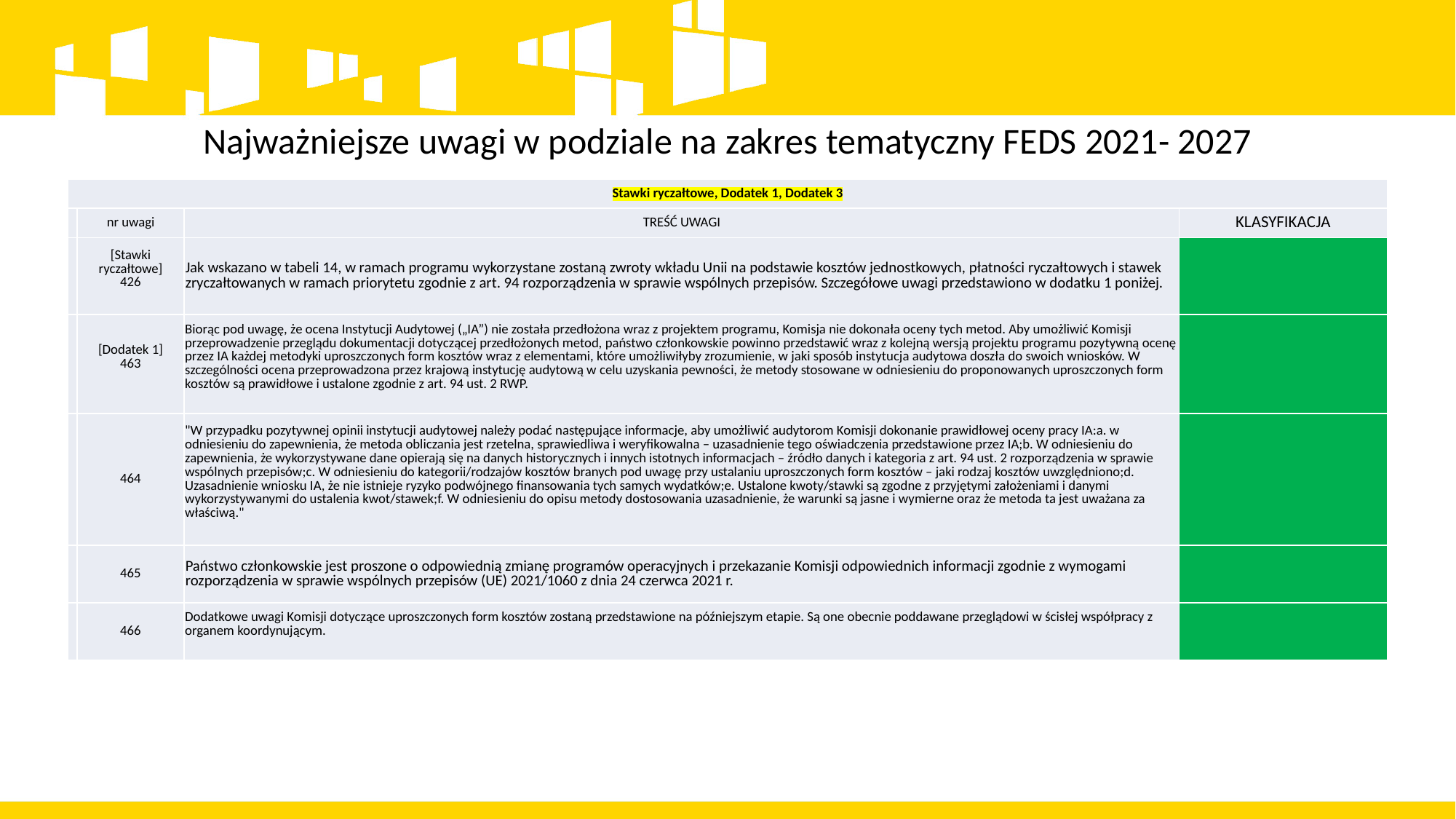

Najważniejsze uwagi w podziale na zakres tematyczny FEDS 2021- 2027

| Stawki ryczałtowe, Dodatek 1, Dodatek 3 |  |  |  |
| --- | --- | --- | --- |
|  | nr uwagi | TREŚĆ UWAGI | KLASYFIKACJA |
|  | [Stawki ryczałtowe] 426 | Jak wskazano w tabeli 14, w ramach programu wykorzystane zostaną zwroty wkładu Unii na podstawie kosztów jednostkowych, płatności ryczałtowych i stawek zryczałtowanych w ramach priorytetu zgodnie z art. 94 rozporządzenia w sprawie wspólnych przepisów. Szczegółowe uwagi przedstawiono w dodatku 1 poniżej. |  |
|  | [Dodatek 1] 463 | Biorąc pod uwagę, że ocena Instytucji Audytowej („IA”) nie została przedłożona wraz z projektem programu, Komisja nie dokonała oceny tych metod. Aby umożliwić Komisji przeprowadzenie przeglądu dokumentacji dotyczącej przedłożonych metod, państwo członkowskie powinno przedstawić wraz z kolejną wersją projektu programu pozytywną ocenę przez IA każdej metodyki uproszczonych form kosztów wraz z elementami, które umożliwiłyby zrozumienie, w jaki sposób instytucja audytowa doszła do swoich wniosków. W szczególności ocena przeprowadzona przez krajową instytucję audytową w celu uzyskania pewności, że metody stosowane w odniesieniu do proponowanych uproszczonych form kosztów są prawidłowe i ustalone zgodnie z art. 94 ust. 2 RWP. |  |
|  | 464 | "W przypadku pozytywnej opinii instytucji audytowej należy podać następujące informacje, aby umożliwić audytorom Komisji dokonanie prawidłowej oceny pracy IA:a. w odniesieniu do zapewnienia, że metoda obliczania jest rzetelna, sprawiedliwa i weryfikowalna – uzasadnienie tego oświadczenia przedstawione przez IA;b. W odniesieniu do zapewnienia, że wykorzystywane dane opierają się na danych historycznych i innych istotnych informacjach – źródło danych i kategoria z art. 94 ust. 2 rozporządzenia w sprawie wspólnych przepisów;c. W odniesieniu do kategorii/rodzajów kosztów branych pod uwagę przy ustalaniu uproszczonych form kosztów – jaki rodzaj kosztów uwzględniono;d. Uzasadnienie wniosku IA, że nie istnieje ryzyko podwójnego finansowania tych samych wydatków;e. Ustalone kwoty/stawki są zgodne z przyjętymi założeniami i danymi wykorzystywanymi do ustalenia kwot/stawek;f. W odniesieniu do opisu metody dostosowania uzasadnienie, że warunki są jasne i wymierne oraz że metoda ta jest uważana za właściwą." |  |
|  | 465 | Państwo członkowskie jest proszone o odpowiednią zmianę programów operacyjnych i przekazanie Komisji odpowiednich informacji zgodnie z wymogami rozporządzenia w sprawie wspólnych przepisów (UE) 2021/1060 z dnia 24 czerwca 2021 r. |  |
|  | 466 | Dodatkowe uwagi Komisji dotyczące uproszczonych form kosztów zostaną przedstawione na późniejszym etapie. Są one obecnie poddawane przeglądowi w ścisłej współpracy z organem koordynującym. |  |